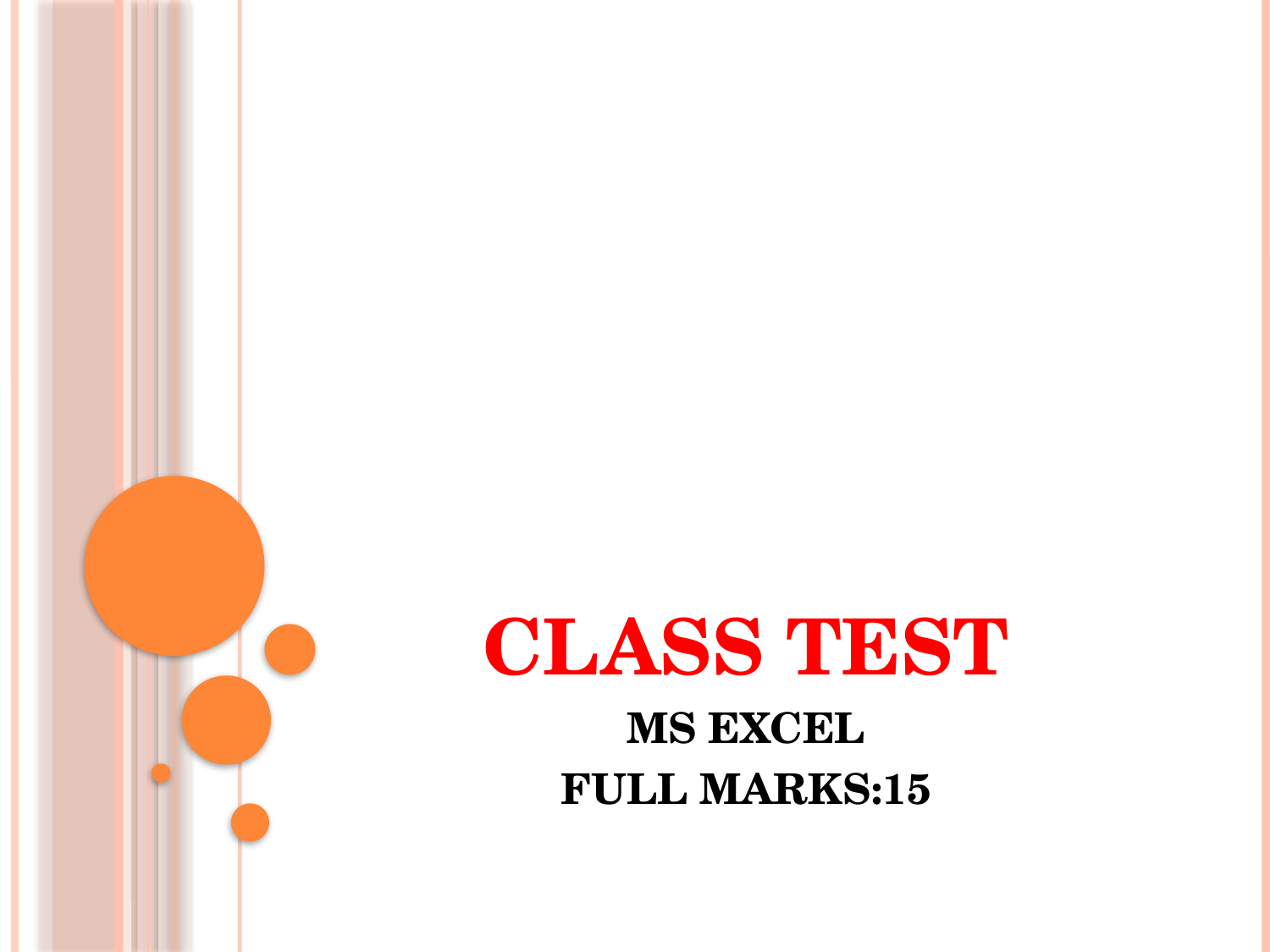

# CLASS TEST
MS EXCEL
FULL MARKS:15